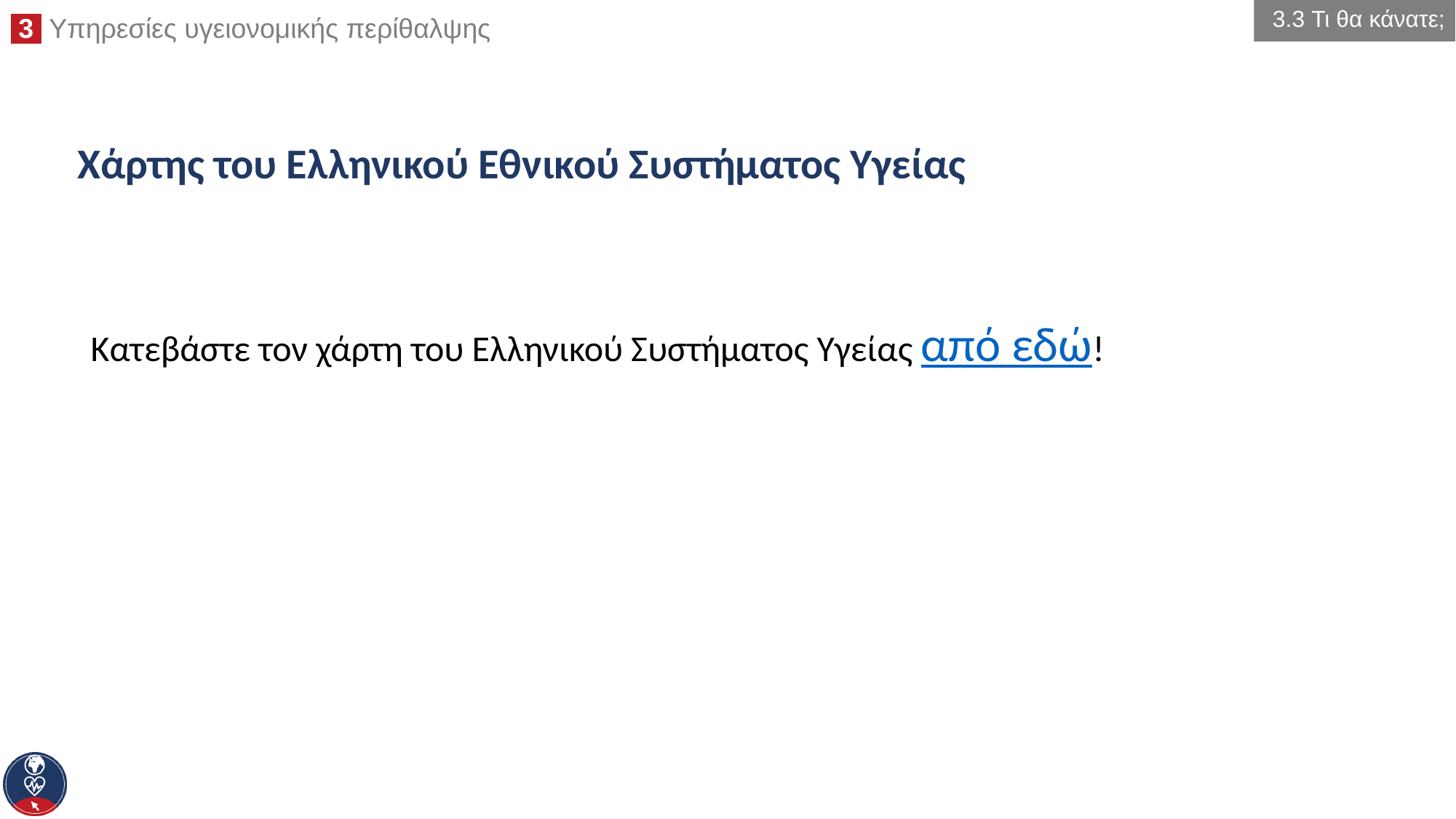

3.3 Τι θα κάνατε;
# Χάρτης του Ελληνικού Εθνικού Συστήματος Υγείας
Κατεβάστε τον χάρτη του Ελληνικού Συστήματος Υγείας από εδώ!